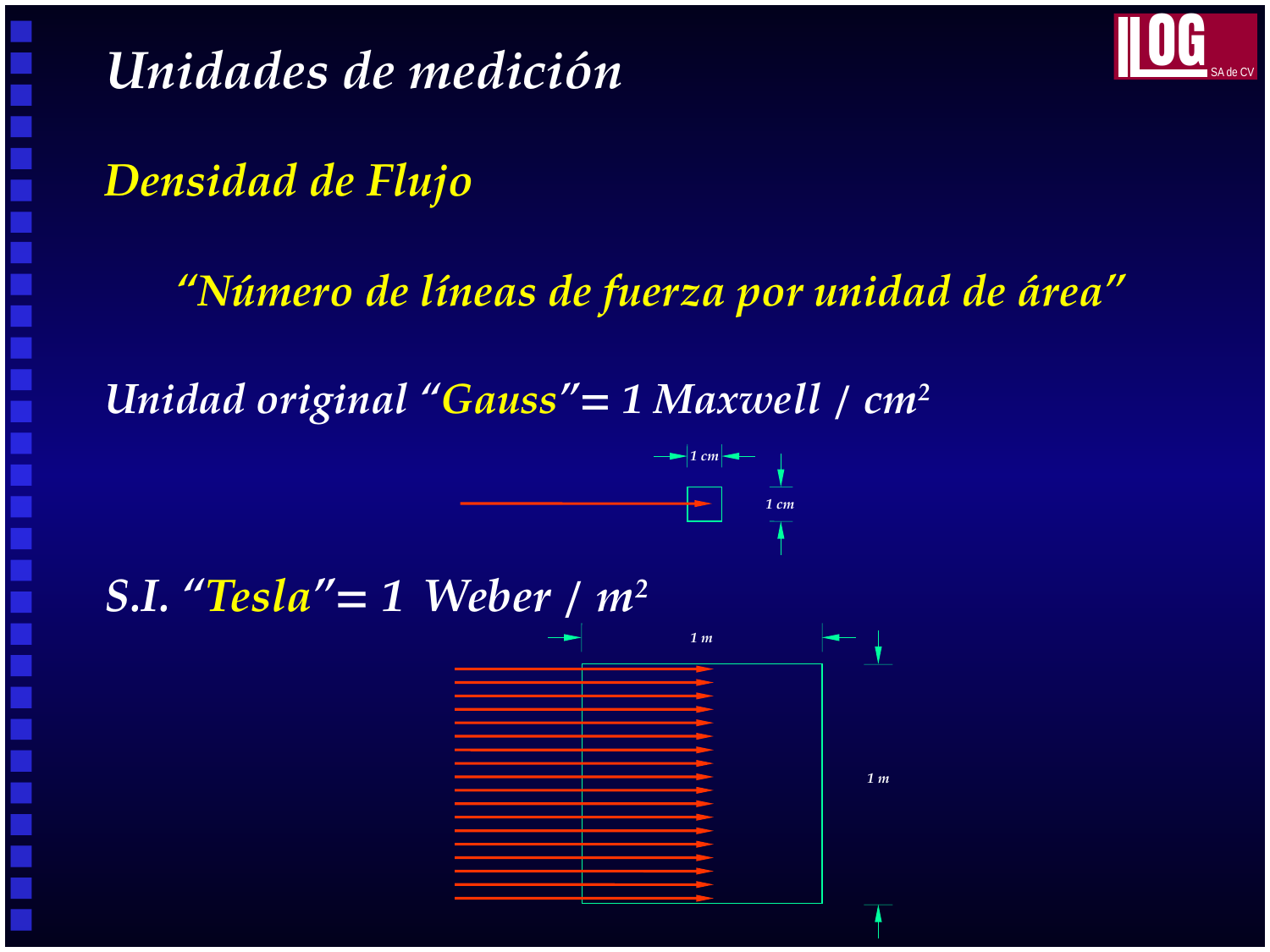

OG

SA de CV

Unidades de medición
Densidad de Flujo

“Número de líneas de fuerza por unidad de área”

Unidad original “Gauss”= 1 Maxwell / cm2
1 cm

1 cm

S.I. “Tesla”= 1  Weber / m2
1 m

1 m